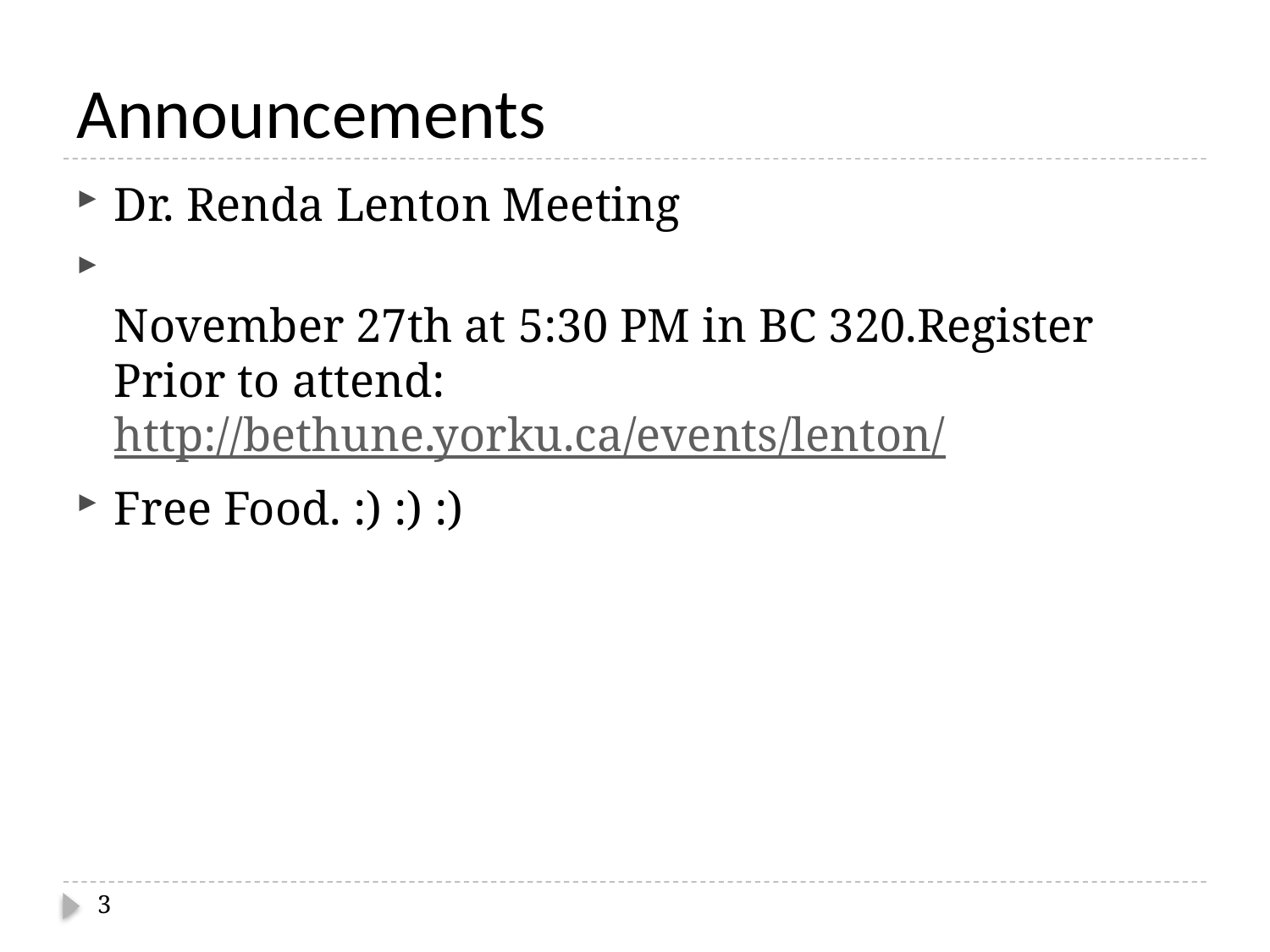

# Announcements
Dr. Renda Lenton Meeting
November 27th at 5:30 PM in BC 320.Register Prior to attend:
http://bethune.yorku.ca/events/lenton/
Free Food. :) :) :)
3